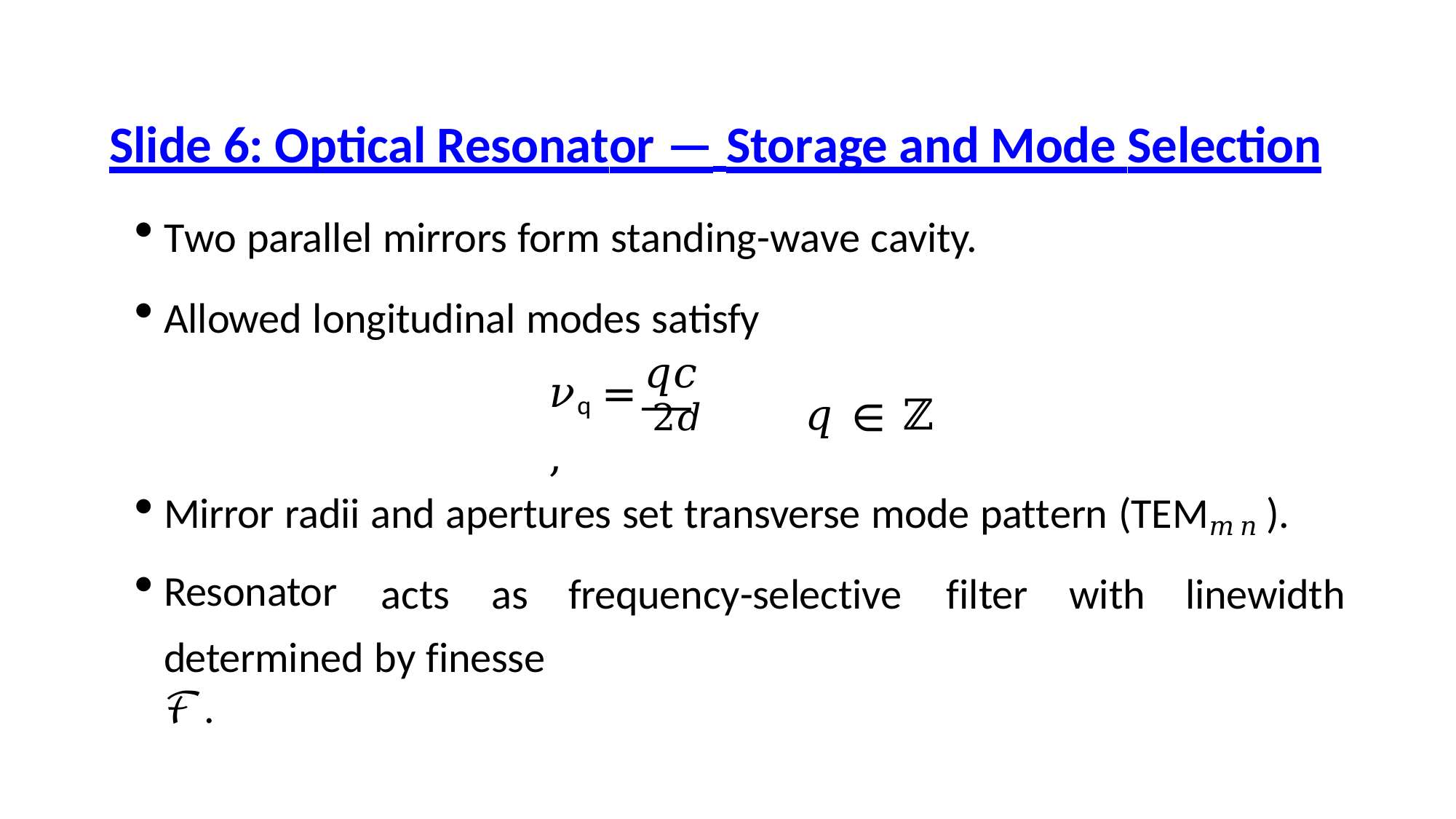

# Slide 6: Optical Resonator — Storage and Mode Selection
Two parallel mirrors form standing-wave cavity.
Allowed longitudinal modes satisfy
𝑞𝑐
𝜈q  = 2𝑑	,
𝑞 ∈ ℤ

Mirror radii and apertures set transverse mode pattern (TEM𝑚𝑛).
Resonator
acts	as	frequency-selective	filter	with	linewidth
determined by finesse ℱ.